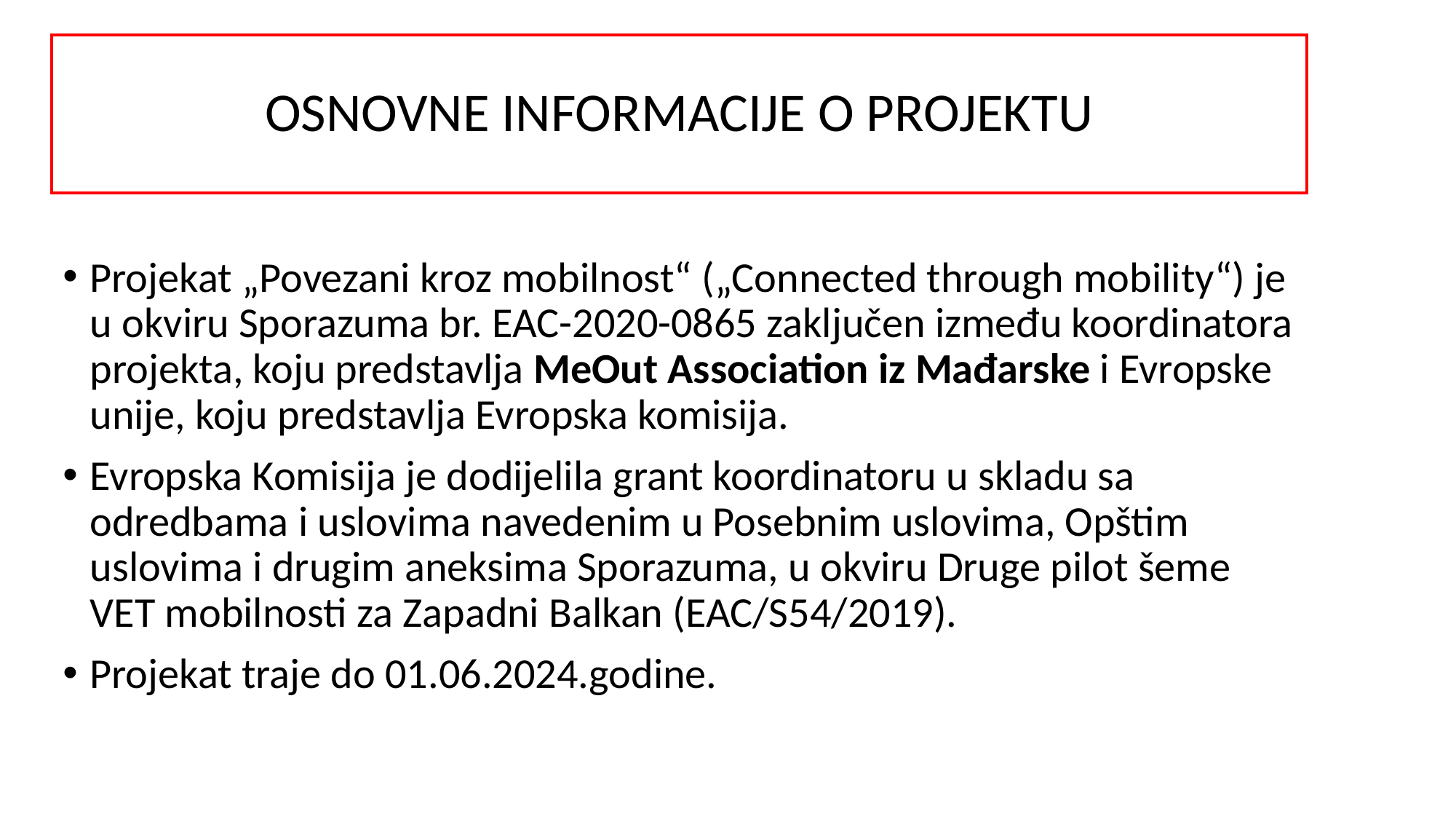

# OSNOVNE INFORMACIJE O PROJEKTU
Projekat „Povezani kroz mobilnost“ („Connected through mobility“) je u okviru Sporazuma br. EAC-2020-0865 zaključen između koordinatora projekta, koju predstavlja MeOut Association iz Mađarske i Evropske unije, koju predstavlja Evropska komisija.
Evropska Komisija je dodijelila grant koordinatoru u skladu sa odredbama i uslovima navedenim u Posebnim uslovima, Opštim uslovima i drugim aneksima Sporazuma, u okviru Druge pilot šeme VET mobilnosti za Zapadni Balkan (EAC/S54/2019).
Projekat traje do 01.06.2024.godine.